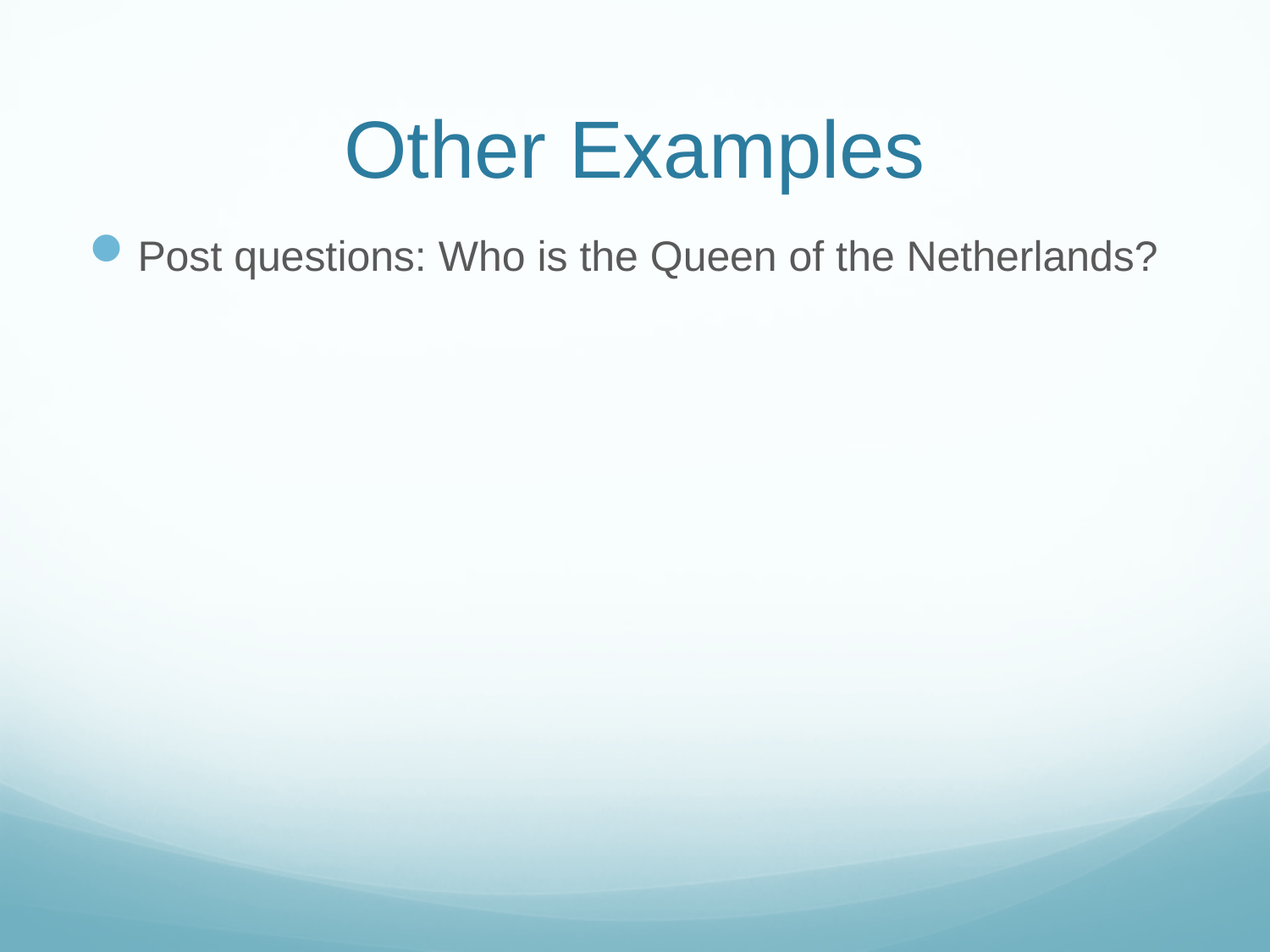

# Other Examples
Post questions: Who is the Queen of the Netherlands?